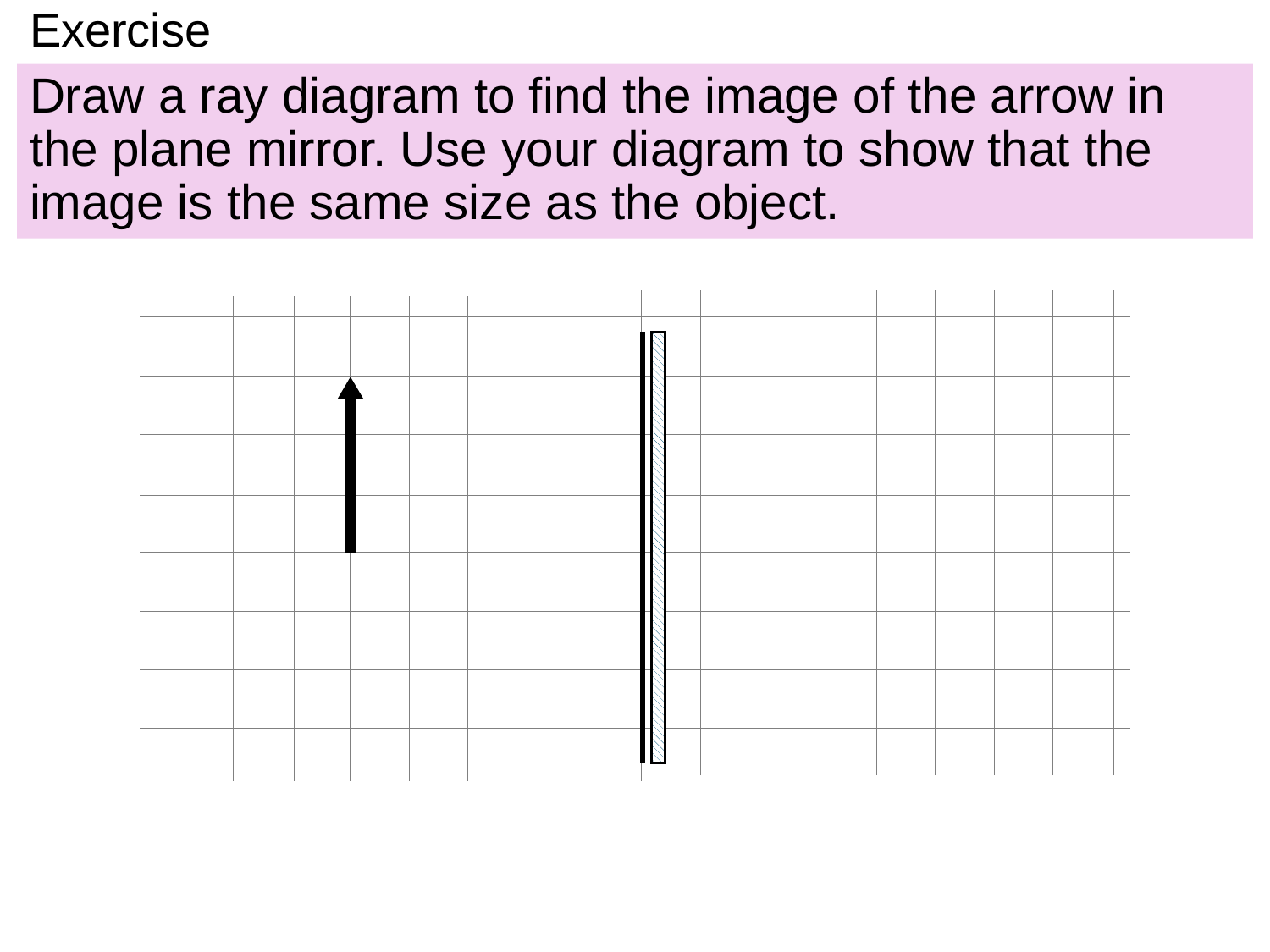

# Exercise
Draw a ray diagram to find the image of the arrow in the plane mirror. Use your diagram to show that the image is the same size as the object.